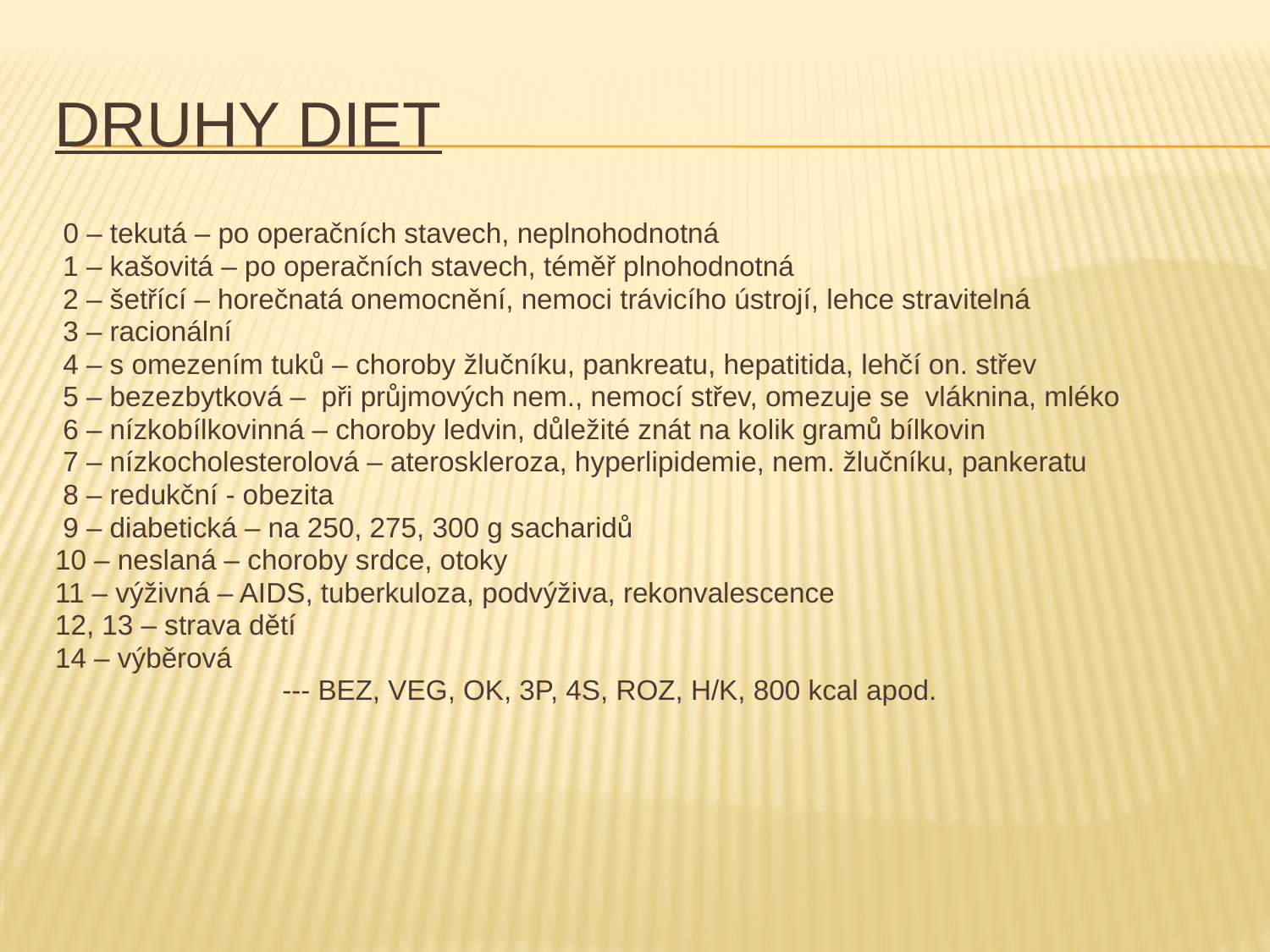

# Druhy diet
  0 – tekutá – po operačních stavech, neplnohodnotná
 1 – kašovitá – po operačních stavech, téměř plnohodnotná
 2 – šetřící – horečnatá onemocnění, nemoci trávicího ústrojí, lehce stravitelná
 3 – racionální
 4 – s omezením tuků – choroby žlučníku, pankreatu, hepatitida, lehčí on. střev
 5 – bezezbytková –  při průjmových nem., nemocí střev, omezuje se  vláknina, mléko
 6 – nízkobílkovinná – choroby ledvin, důležité znát na kolik gramů bílkovin
 7 – nízkocholesterolová – ateroskleroza, hyperlipidemie, nem. žlučníku, pankeratu
 8 – redukční - obezita
 9 – diabetická – na 250, 275, 300 g sacharidů
10 – neslaná – choroby srdce, otoky
11 – výživná – AIDS, tuberkuloza, podvýživa, rekonvalescence
12, 13 – strava dětí
14 – výběrová
                             --- BEZ, VEG, OK, 3P, 4S, ROZ, H/K, 800 kcal apod.